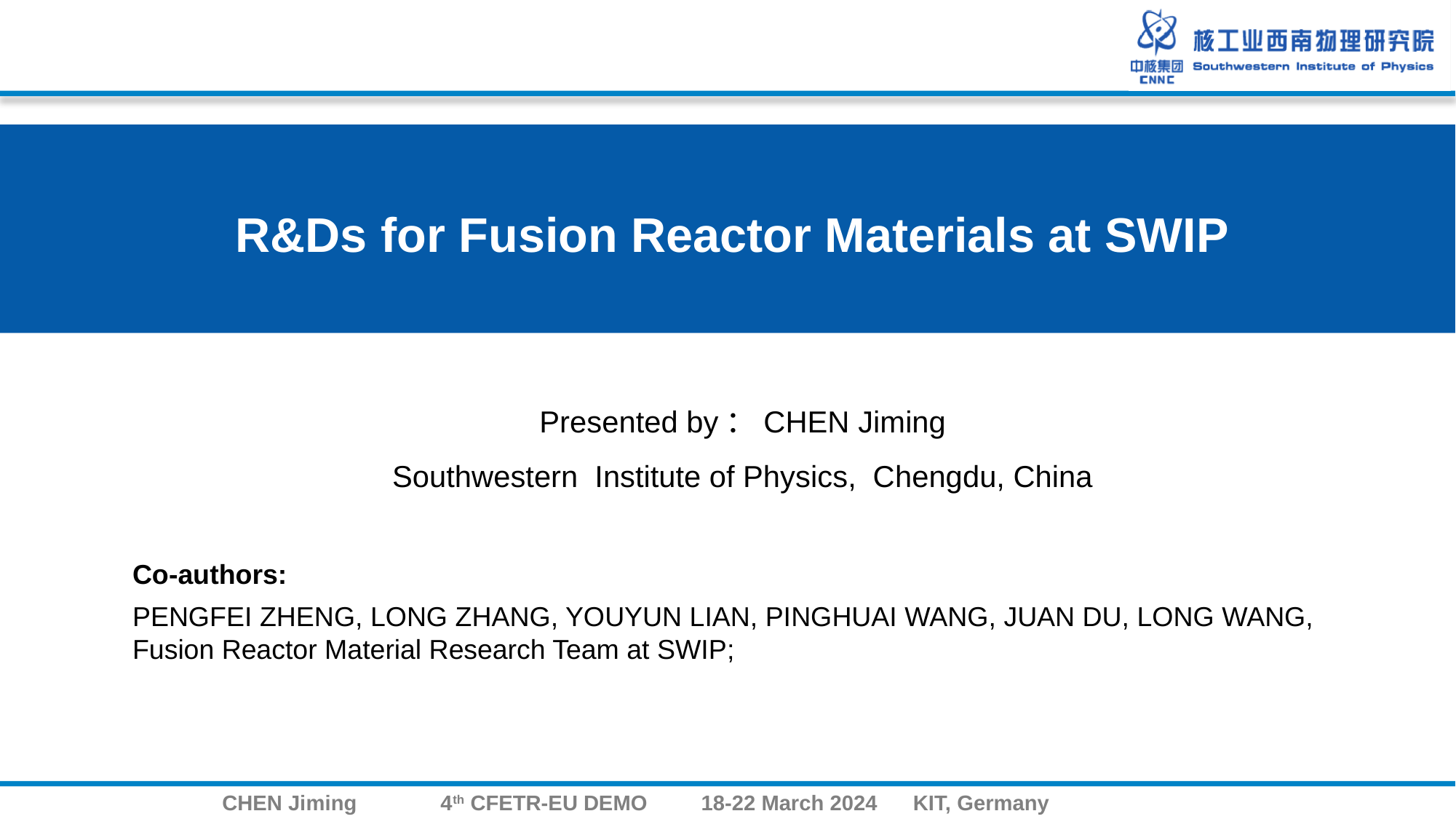

R&Ds for Fusion Reactor Materials at SWIP
Presented by：CHEN Jiming
Southwestern  Institute of Physics,  Chengdu, China
Co-authors:
PENGFEI ZHENG, LONG ZHANG, YOUYUN LIAN, PINGHUAI WANG, JUAN DU, LONG WANG, Fusion Reactor Material Research Team at SWIP;